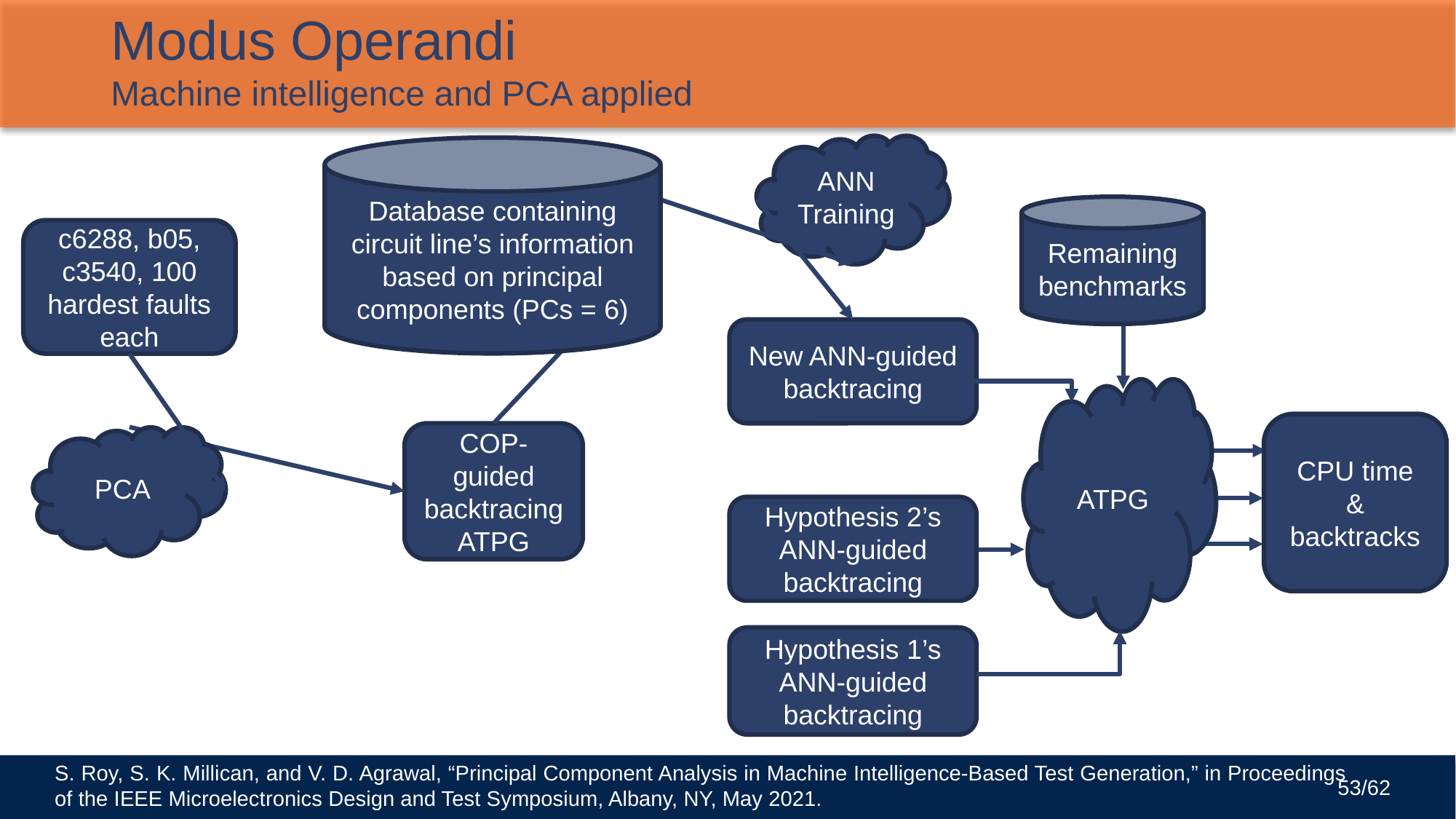

# Modus Operandi Machine intelligence and PCA applied
ANN Training
Database containing circuit line’s information based on principal components (PCs = 6)
Remaining benchmarks
c6288, b05, c3540, 100 hardest faults each
New ANN-guided backtracing
ATPG
CPU time
& backtracks
COP-guided backtracing ATPG
PCA
Hypothesis 2’s ANN-guided backtracing
Hypothesis 1’s ANN-guided backtracing
S. Roy, S. K. Millican, and V. D. Agrawal, “Principal Component Analysis in Machine Intelligence-Based Test Generation,” in Proceedings of the IEEE Microelectronics Design and Test Symposium, Albany, NY, May 2021.